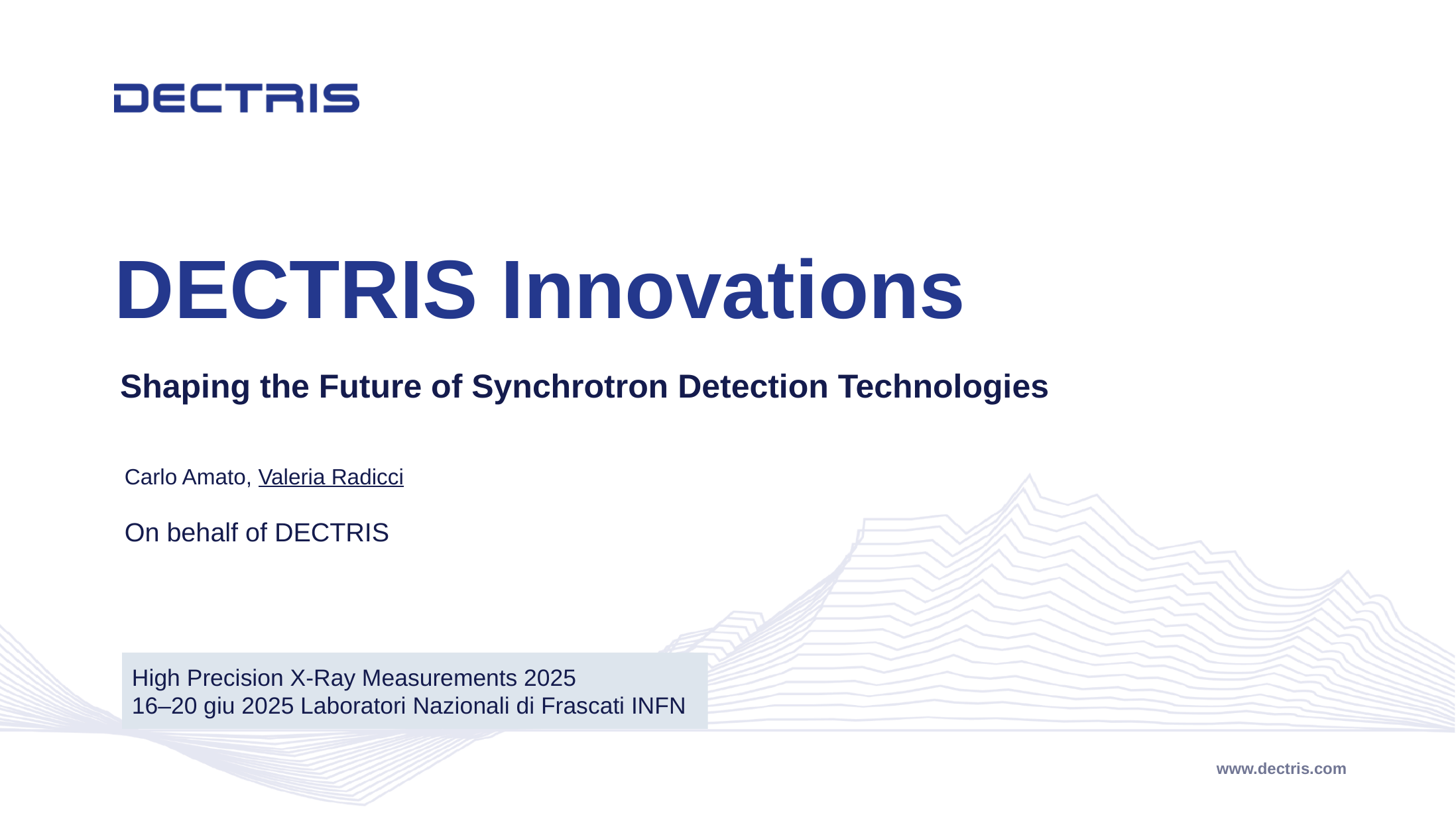

# DECTRIS Innovations

Shaping the Future of Synchrotron Detection Technologies

Carlo Amato, Valeria Radicci
On behalf of DECTRIS

High Precision X-Ray Measurements 2025
16–20 giu 2025 Laboratori Nazionali di Frascati INFN
www.dectris.com